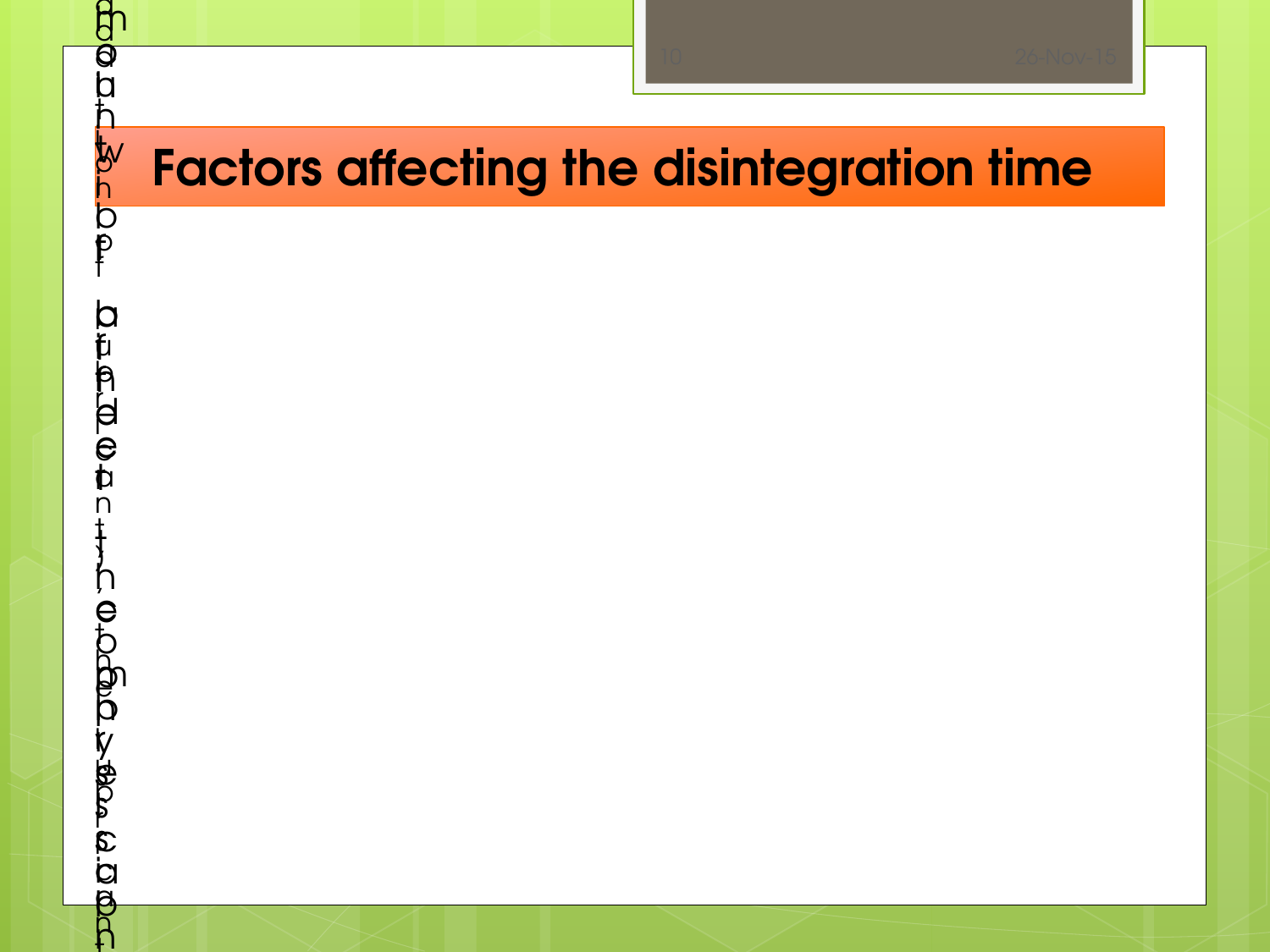

10
26-Nov-15
# Factors affecting the disintegration time